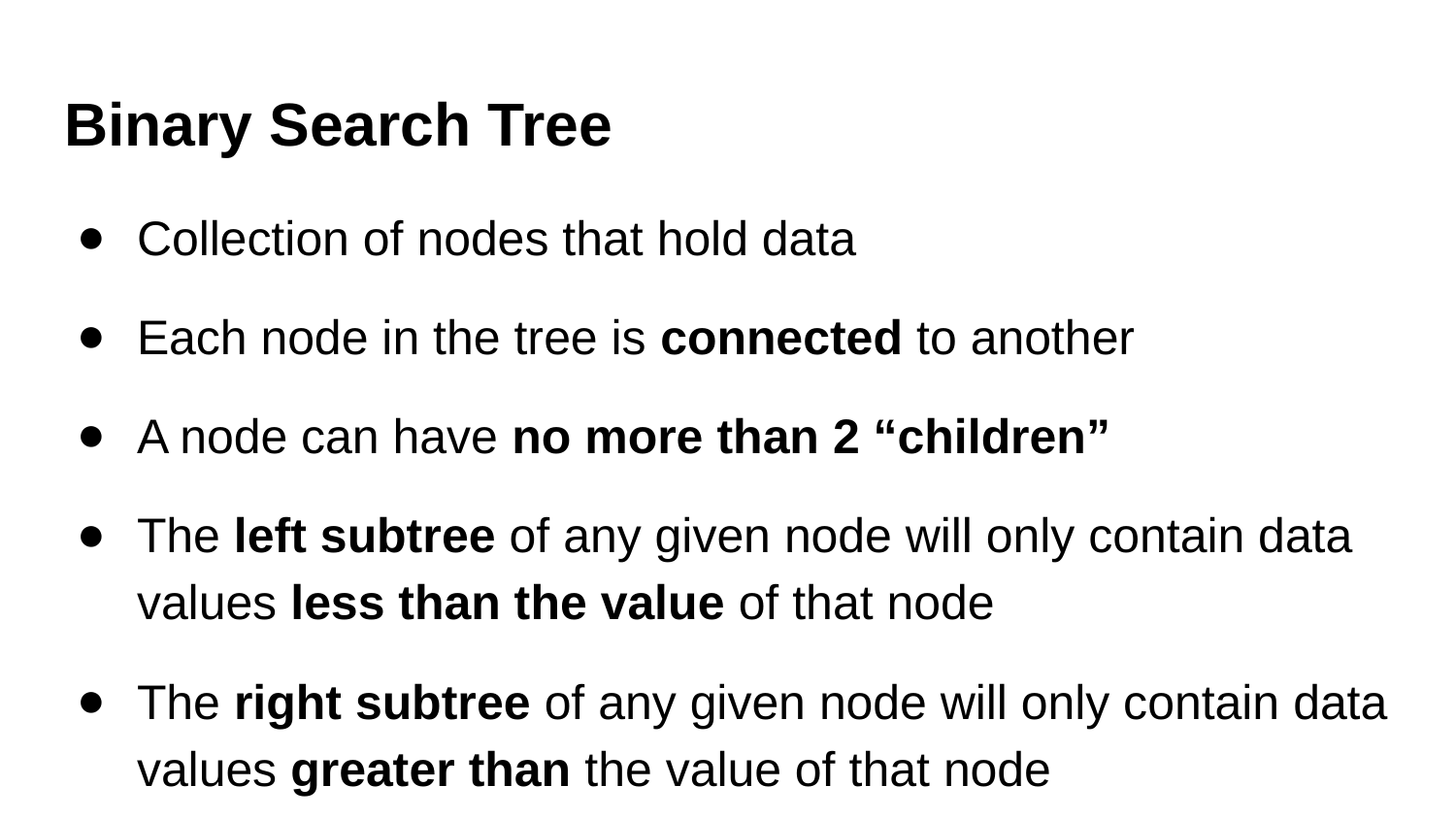

# Binary Search Tree
Collection of nodes that hold data
Each node in the tree is connected to another
A node can have no more than 2 “children”
The left subtree of any given node will only contain data values less than the value of that node
The right subtree of any given node will only contain data values greater than the value of that node